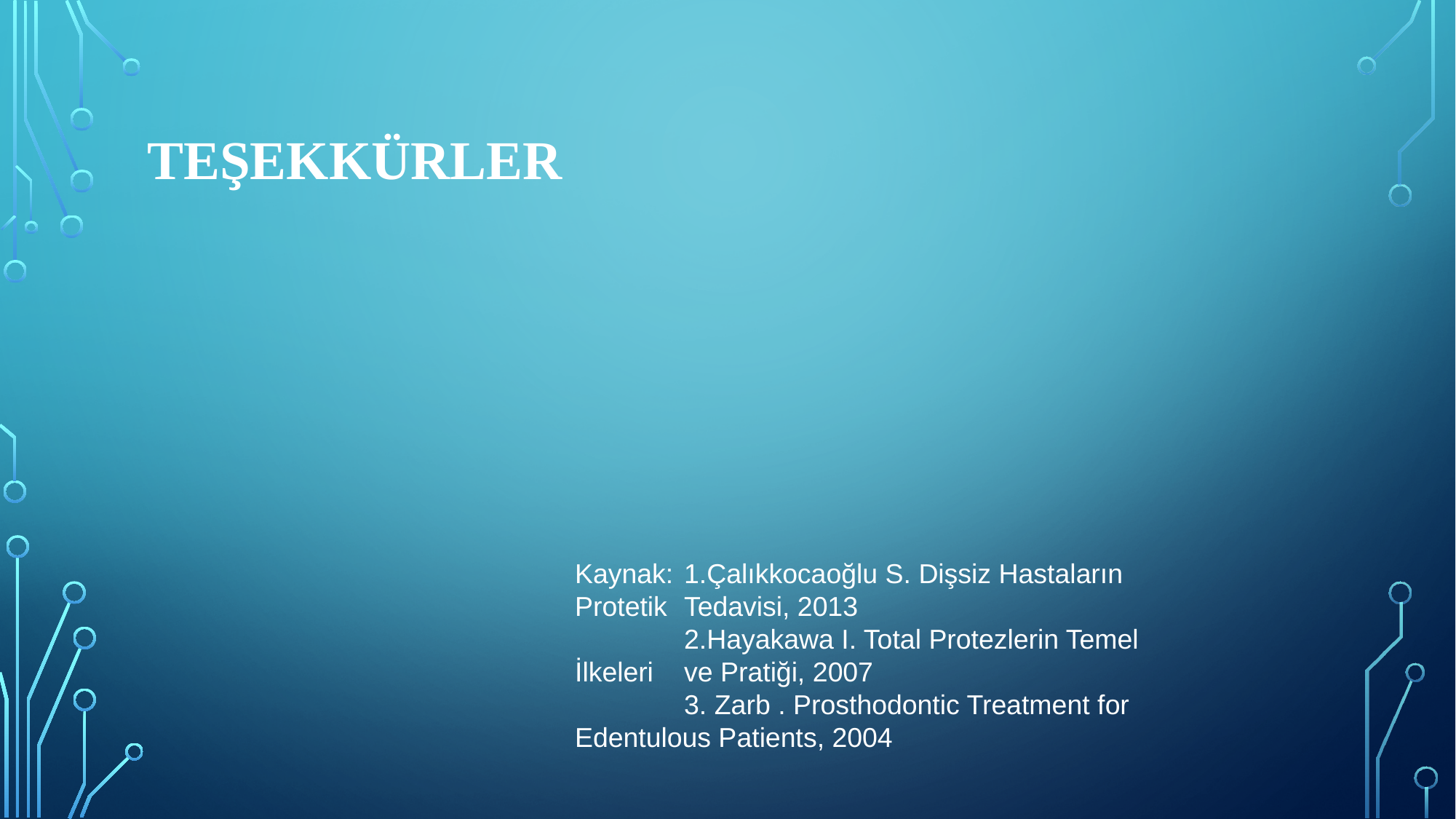

# TEŞEKKÜRLER
Kaynak: 	1.Çalıkkocaoğlu S. Dişsiz Hastaların 	Protetik 	Tedavisi, 2013
	2.Hayakawa I. Total Protezlerin Temel 	İlkeleri 	ve Pratiği, 2007
	3. Zarb . Prosthodontic Treatment for 	Edentulous Patients, 2004